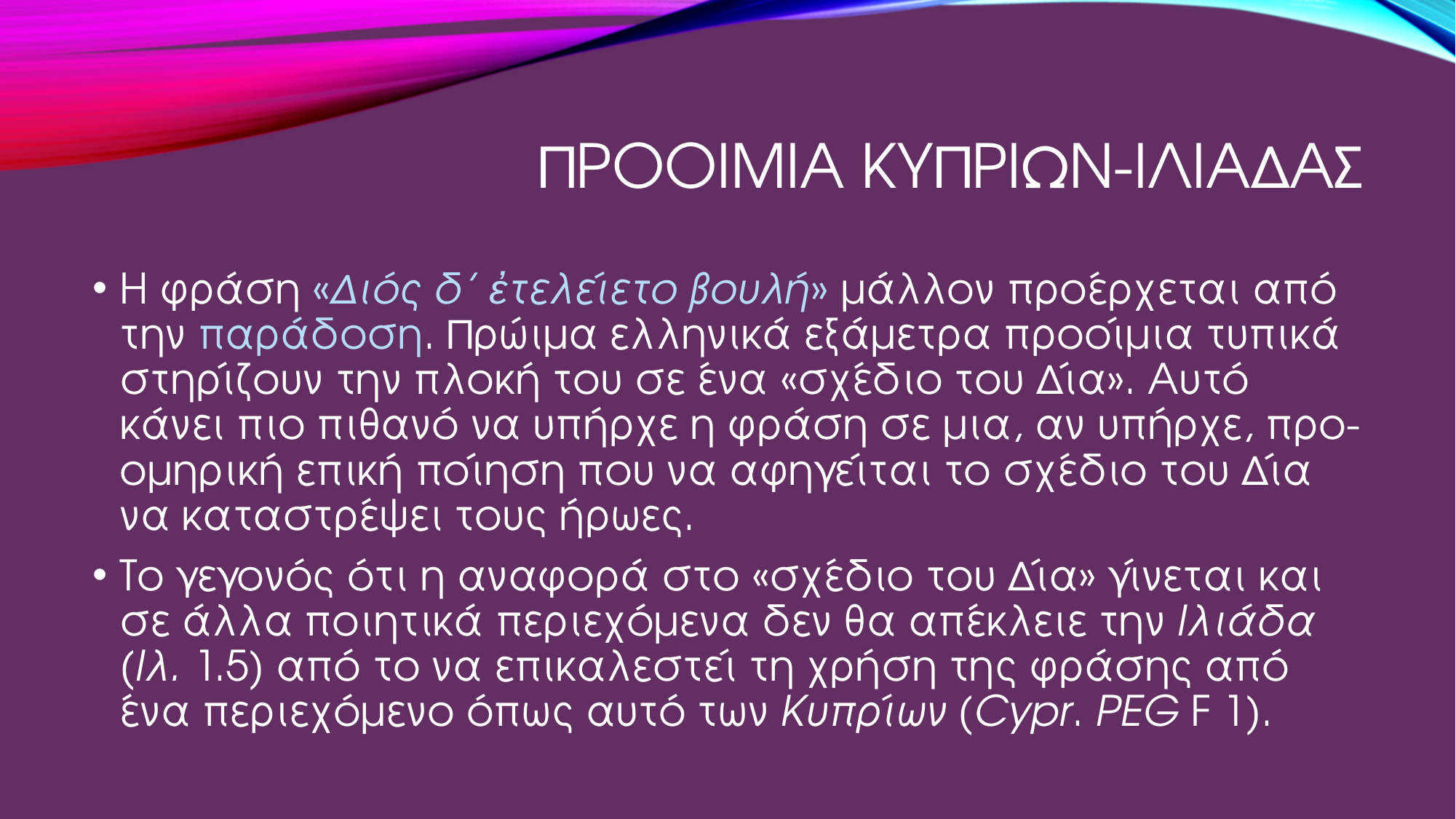

# Προοιμιa κυπριων-ιλιαδασ
Η φράση «Διός δ’ ἐτελείετο βουλή» μάλλον προέρχεται από την παράδοση. Πρώιμα ελληνικά εξάμετρα προοίμια τυπικά στηρίζουν την πλοκή του σε ένα «σχέδιο του Δία». Αυτό κάνει πιο πιθανό να υπήρχε η φράση σε μια, αν υπήρχε, προ-ομηρική επική ποίηση που να αφηγείται το σχέδιο του Δία να καταστρέψει τους ήρωες.
Το γεγονός ότι η αναφορά στο «σχέδιο του Δία» γίνεται και σε άλλα ποιητικά περιεχόμενα δεν θα απέκλειε την Ιλιάδα (Ιλ. 1.5) από το να επικαλεστεί τη χρήση της φράσης από ένα περιεχόμενο όπως αυτό των Κυπρίων (Cypr. PEG F 1).